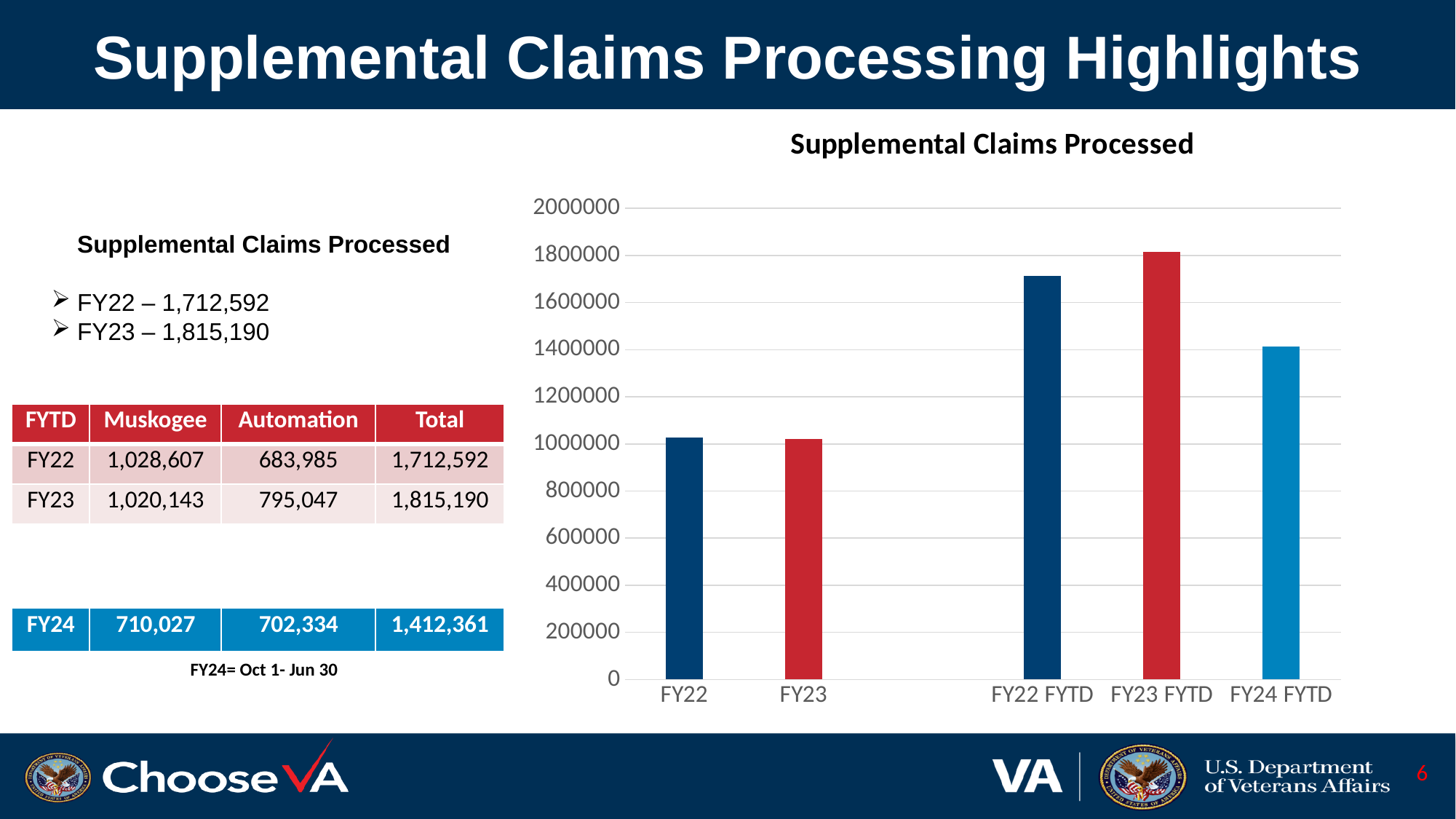

# Supplemental Claims Processing Highlights

### Chart: Supplemental Claims Processed

| Category | Series 1 |
|---|---|
| FY22 | 1028607.0 |
| FY23 | 1020143.0 |
|  | None |
| FY22 FYTD | 1712592.0 |
| FY23 FYTD | 1815190.0 |
| FY24 FYTD | 1412361.0 |

Supplemental Claims Processed

FY22 – 1,712,592
FY23 – 1,815,190

| FYTD | Muskogee | Automation | Total |
| --- | --- | --- | --- |
| FY22 | 1,028,607 | 683,985 | 1,712,592 |
| FY23 | 1,020,143 | 795,047 | 1,815,190 |
| FY24 | 710,027 | 702,334 | 1,412,361 |
| --- | --- | --- | --- |
FY24= Oct 1- Jun 30
6